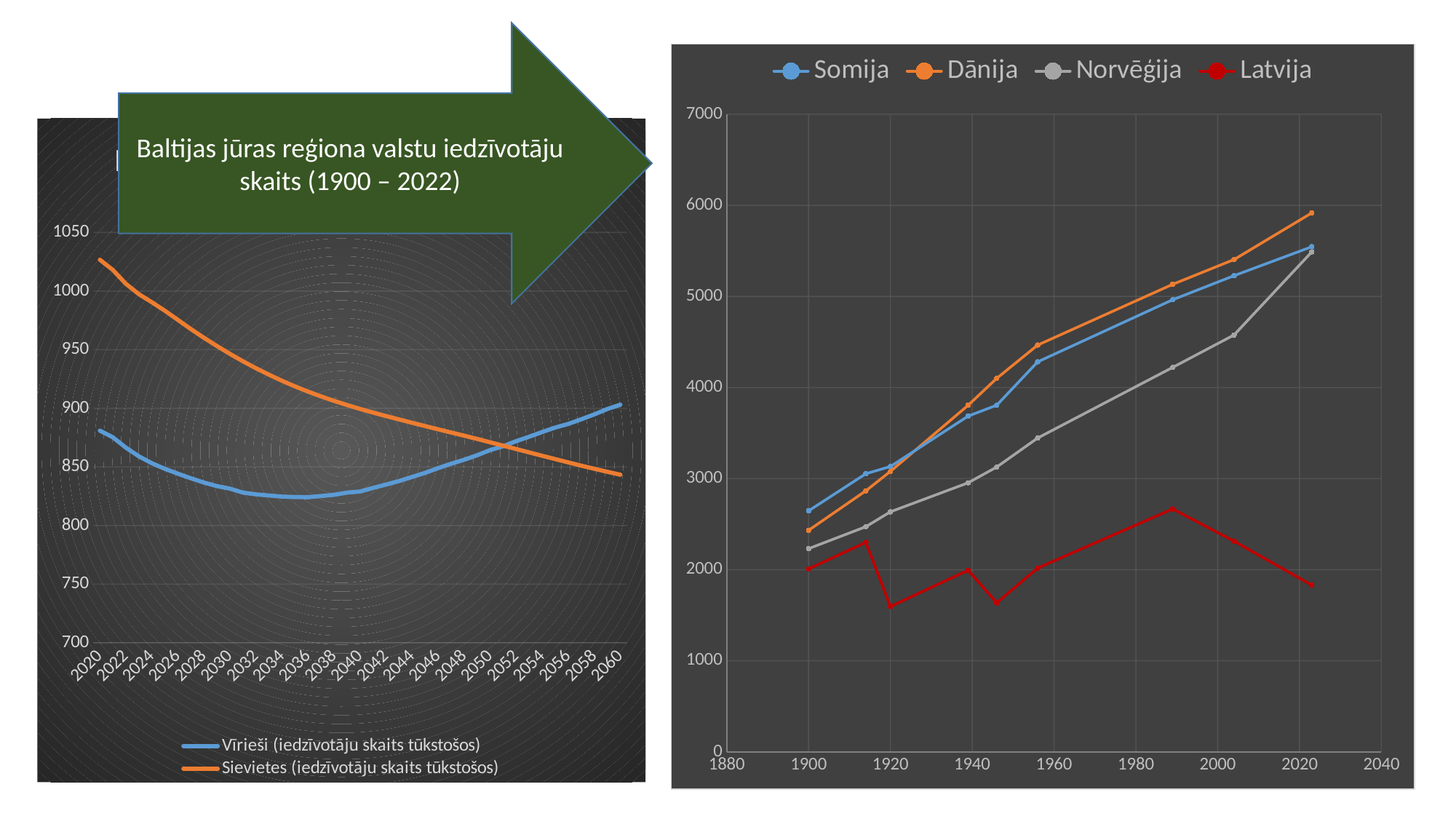

Baltijas jūras reģiona valstu iedzīvotāju skaits (1900 – 2022)
#

### Chart

| Category | Somija | Dānija | Norvēģija | Latvija |
|---|---|---|---|---|

### Chart: Iedzīvotāju skaita izmaiņas līdz 2060.gadam

| Category | Vīrieši (iedzīvotāju skaits tūkstošos) | Sievietes (iedzīvotāju skaits tūkstošos) |
|---|---|---|
| 2020 | 880.96 | 1026.72 |
| 2021 | 875.27 | 1018.0 |
| 2022 | 866.43 | 1006.2 |
| 2023 | 858.98 | 997.35 |
| 2024 | 853.1 | 990.42 |
| 2025 | 848.33 | 983.2 |
| 2026 | 844.17 | 975.39 |
| 2027 | 840.25 | 967.53 |
| 2028 | 836.61 | 960.15 |
| 2029 | 833.57 | 953.08 |
| 2030 | 831.41 | 946.4 |
| 2031 | 828.03 | 940.08 |
| 2032 | 826.55 | 934.15 |
| 2033 | 825.59 | 928.62 |
| 2034 | 824.64 | 923.44 |
| 2035 | 824.25 | 918.66 |
| 2036 | 824.13 | 914.23 |
| 2037 | 825.16 | 910.13 |
| 2038 | 826.17 | 906.3 |
| 2039 | 828.03 | 902.77 |
| 2040 | 829.0 | 899.44 |
| 2041 | 832.05 | 896.31 |
| 2042 | 834.95 | 893.35 |
| 2043 | 837.92 | 890.44 |
| 2044 | 841.44 | 887.62 |
| 2045 | 844.92 | 884.82 |
| 2046 | 848.94 | 882.05 |
| 2047 | 852.69 | 879.32 |
| 2048 | 856.1 | 876.63 |
| 2049 | 859.96 | 873.84 |
| 2050 | 864.37 | 870.96 |
| 2051 | 867.64 | 868.07 |
| 2052 | 872.0 | 865.22 |
| 2053 | 875.78 | 862.31 |
| 2054 | 879.79 | 859.44 |
| 2055 | 883.59 | 856.6 |
| 2056 | 886.69 | 853.78 |
| 2057 | 890.65 | 851.01 |
| 2058 | 894.81 | 848.35 |
| 2059 | 899.39 | 845.78 |
| 2060 | 903.09 | 843.31 |